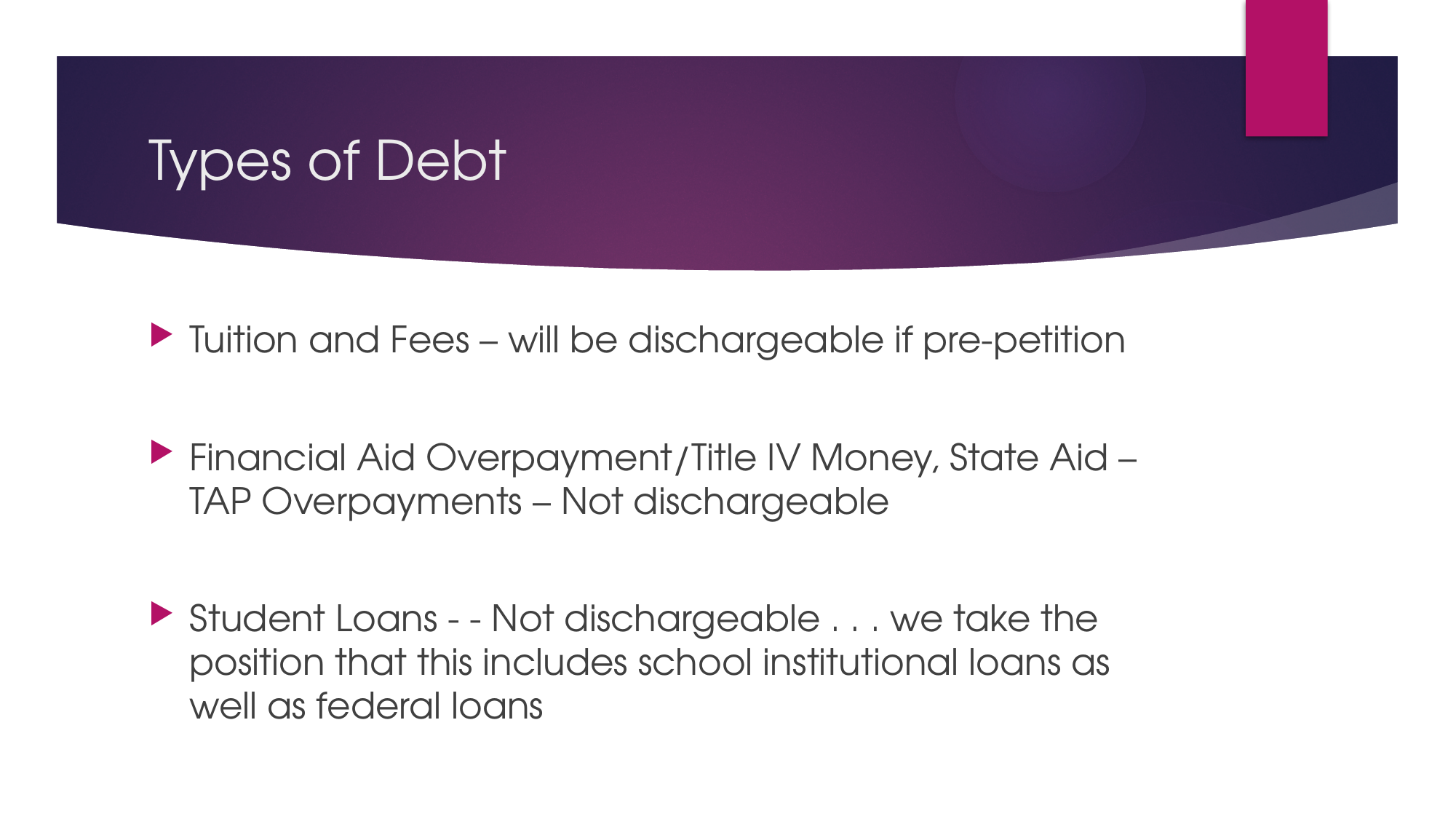

# Types of Debt
Tuition and Fees – will be dischargeable if pre-petition

Financial Aid Overpayment/Title IV Money, State Aid – TAP Overpayments – Not dischargeable

Student Loans - - Not dischargeable . . . we take the position that this includes school institutional loans as well as federal loans